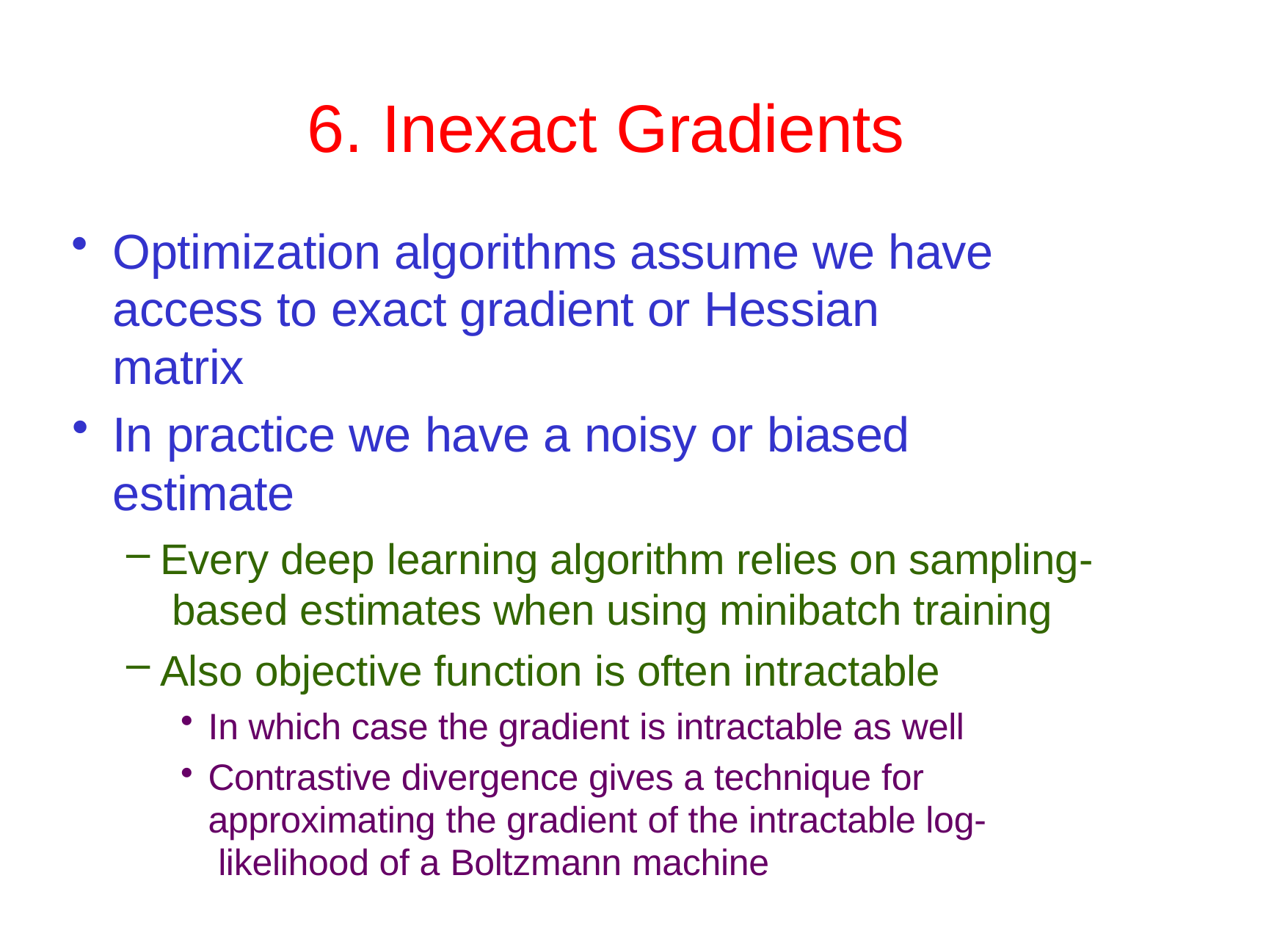

# 6. Inexact Gradients
Optimization algorithms assume we have  access to exact gradient or Hessian matrix
In practice we have a noisy or biased estimate
Every deep learning algorithm relies on sampling-  based estimates when using minibatch training
Also objective function is often intractable
In which case the gradient is intractable as well
Contrastive divergence gives a technique for  approximating the gradient of the intractable log-  likelihood of a Boltzmann machine